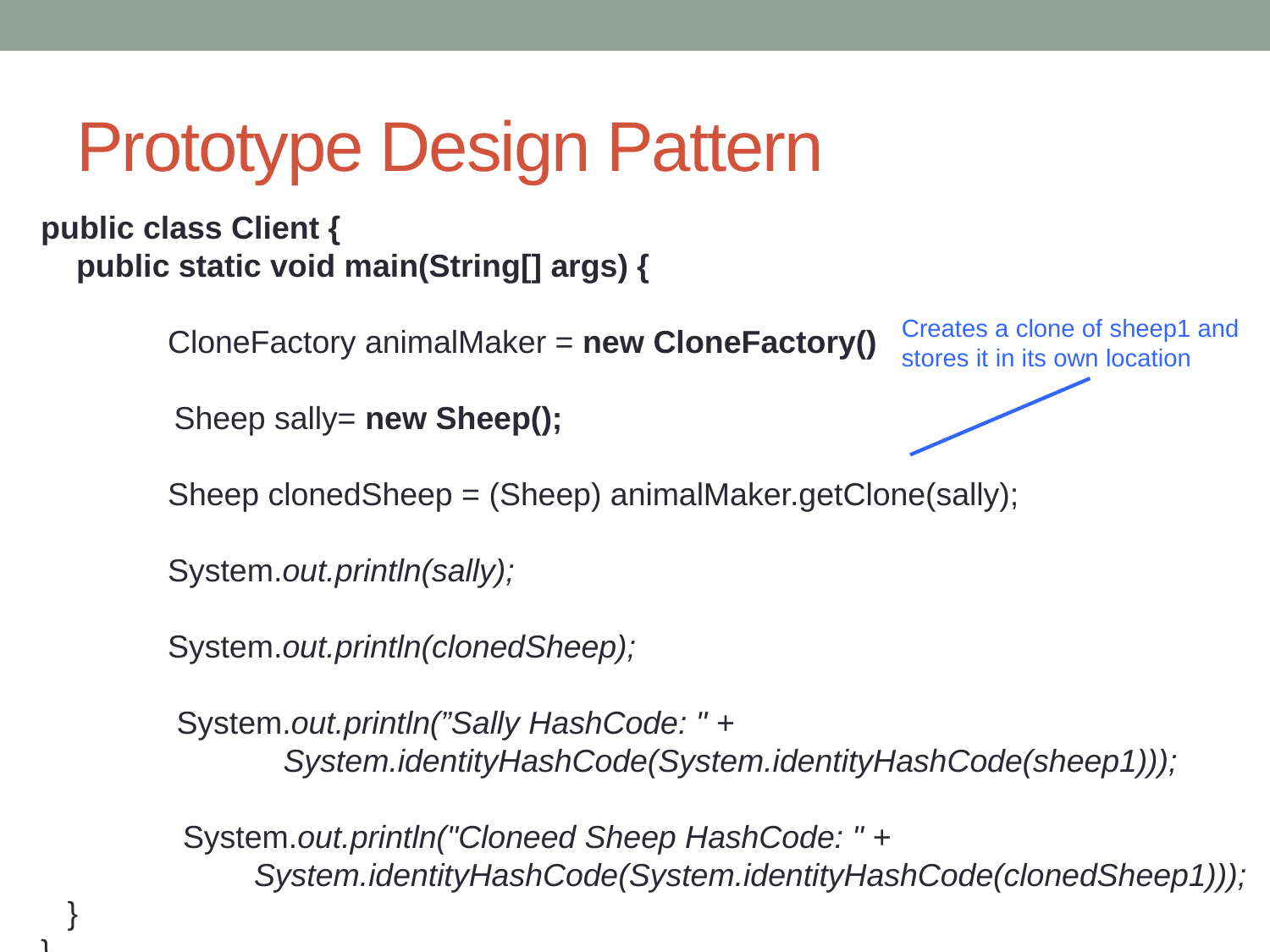

# Prototype Design Pattern
public class Client {
    public static void main(String[] args) {

    	CloneFactory animalMaker = new CloneFactory()

               Sheep sally= new Sheep();

	Sheep clonedSheep = (Sheep) animalMaker.getClone(sally);

	System.out.println(sally);

	System.out.println(clonedSheep);

	 System.out.println(”Sally HashCode: " +
	             System.identityHashCode(System.identityHashCode(sheep1)));

                System.out.println("Cloneed Sheep HashCode: " +
                        System.identityHashCode(System.identityHashCode(clonedSheep1)));
   }
}

Creates a clone of sheep1 and stores it in its own location